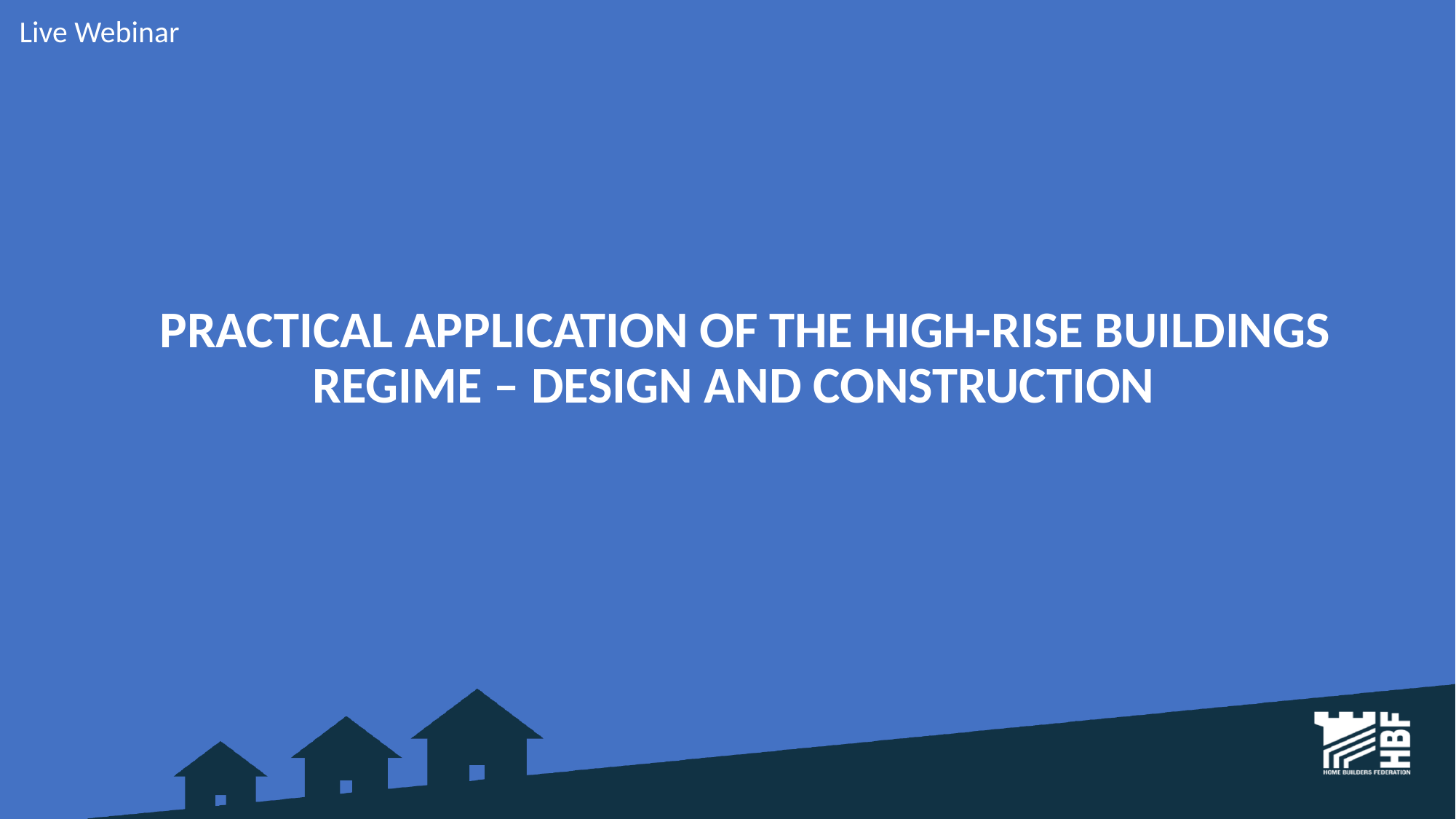

Live Webinar
# Practical Application of the High-Rise Buildings Regime – Design and Construction